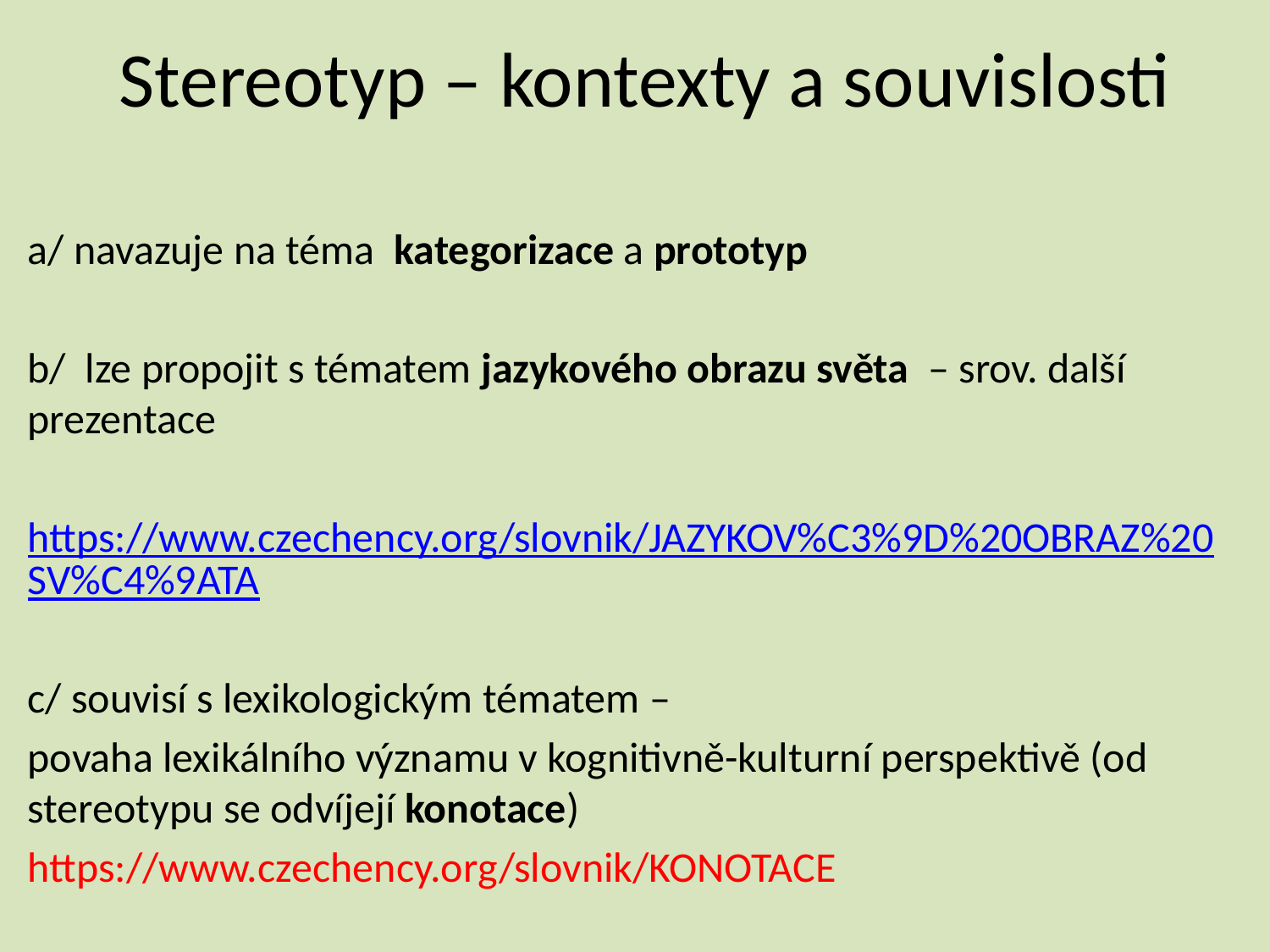

# Stereotyp – kontexty a souvislosti
a/ navazuje na téma  kategorizace a prototyp

b/  lze propojit s tématem jazykového obrazu světa  – srov. další prezentace

https://www.czechency.org/slovnik/JAZYKOV%C3%9D%20OBRAZ%20SV%C4%9ATA

c/ souvisí s lexikologickým tématem –
povaha lexikálního významu v kognitivně-kulturní perspektivě (od stereotypu se odvíjejí konotace)
https://www.czechency.org/slovnik/KONOTACE